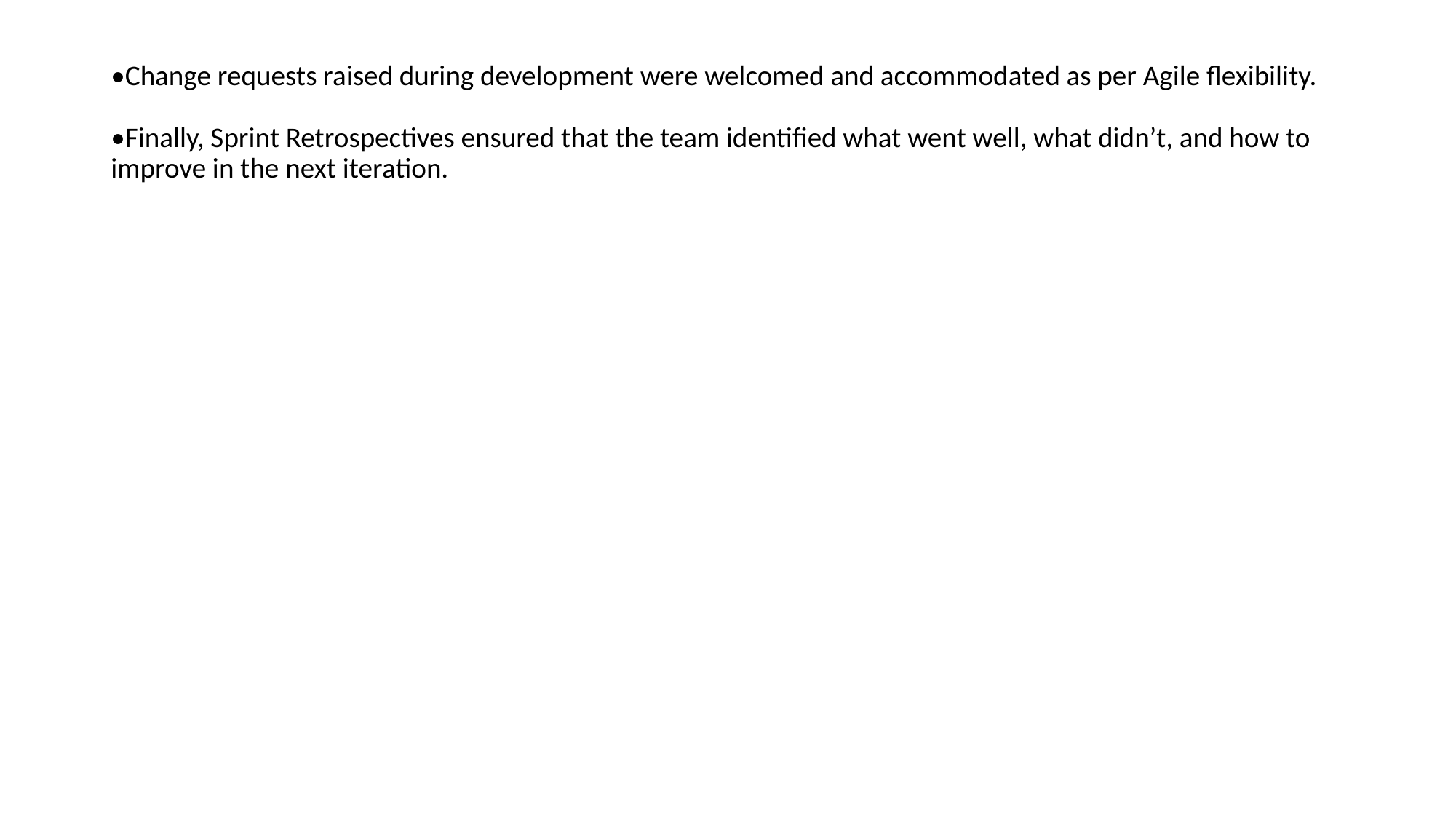

# •Change requests raised during development were welcomed and accommodated as per Agile flexibility. •Finally, Sprint Retrospectives ensured that the team identified what went well, what didn’t, and how to improve in the next iteration.